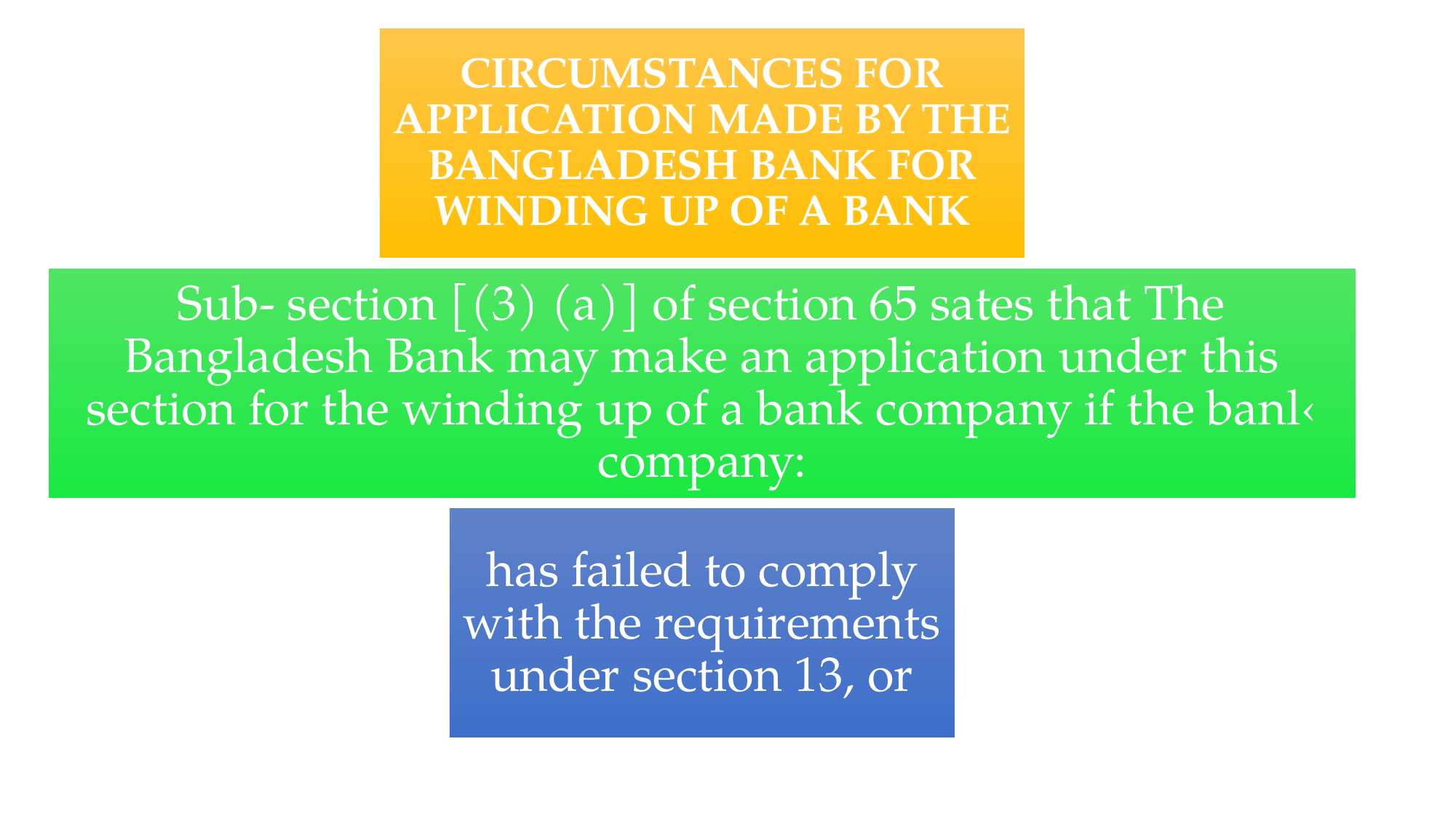

CIRCUMSTANCES FOR APPLICATION MADE BY THE BANGLADESH BANK FOR WINDING UP OF A BANK
Sub- section [(3) (a)] of section 65 sates that The Bangladesh Bank may make an application under this section for the winding up of a bank company if the banl‹ company:
has failed to comply with the requirements under section 13, or